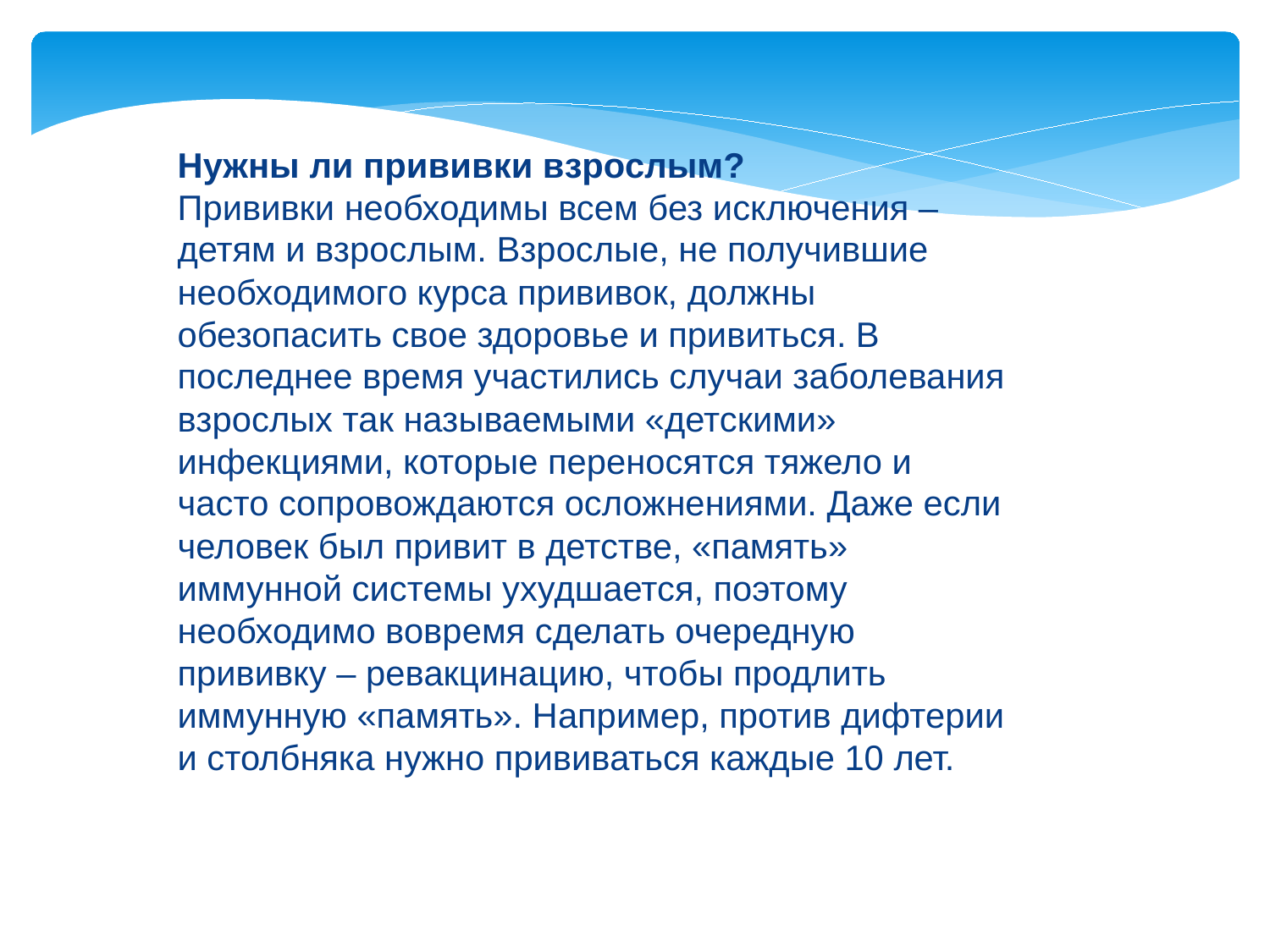

Нужны ли прививки взрослым?
Прививки необходимы всем без исключения – детям и взрослым. Взрослые, не получившие необходимого курса прививок, должны обезопасить свое здоровье и привиться. В последнее время участились случаи заболевания взрослых так называемыми «детскими» инфекциями, которые переносятся тяжело и часто сопровождаются осложнениями. Даже если человек был привит в детстве, «память» иммунной системы ухудшается, поэтому необходимо вовремя сделать очередную прививку – ревакцинацию, чтобы продлить иммунную «память». Например, против дифтерии и столбняка нужно прививаться каждые 10 лет.